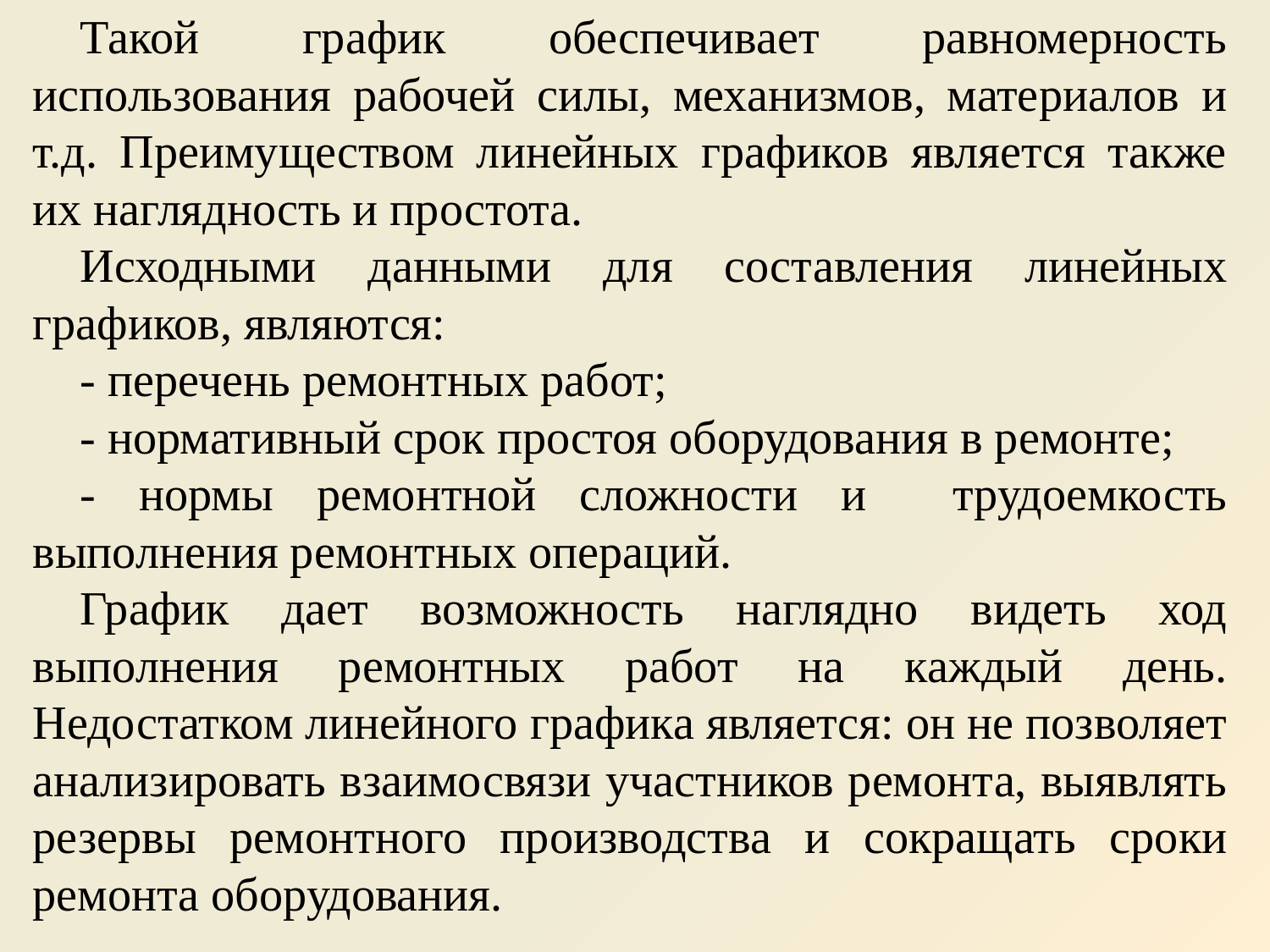

Такой график обеспечивает равномерность использования рабочей силы, механизмов, материалов и т.д. Преимуществом линейных графиков является также их наглядность и простота.
Исходными данными для составления линейных графиков, являются:
- перечень ремонтных работ;
- нормативный срок простоя оборудования в ремонте;
- нормы ремонтной сложности и  трудоемкость выполнения ремонтных операций.
График дает возможность наглядно видеть ход выполнения ремонтных работ на каждый день. Недостатком линейного графика является: он не позволяет анализировать взаимосвязи участников ремонта, выявлять резервы ремонтного производства и сокращать сроки ремонта оборудования.